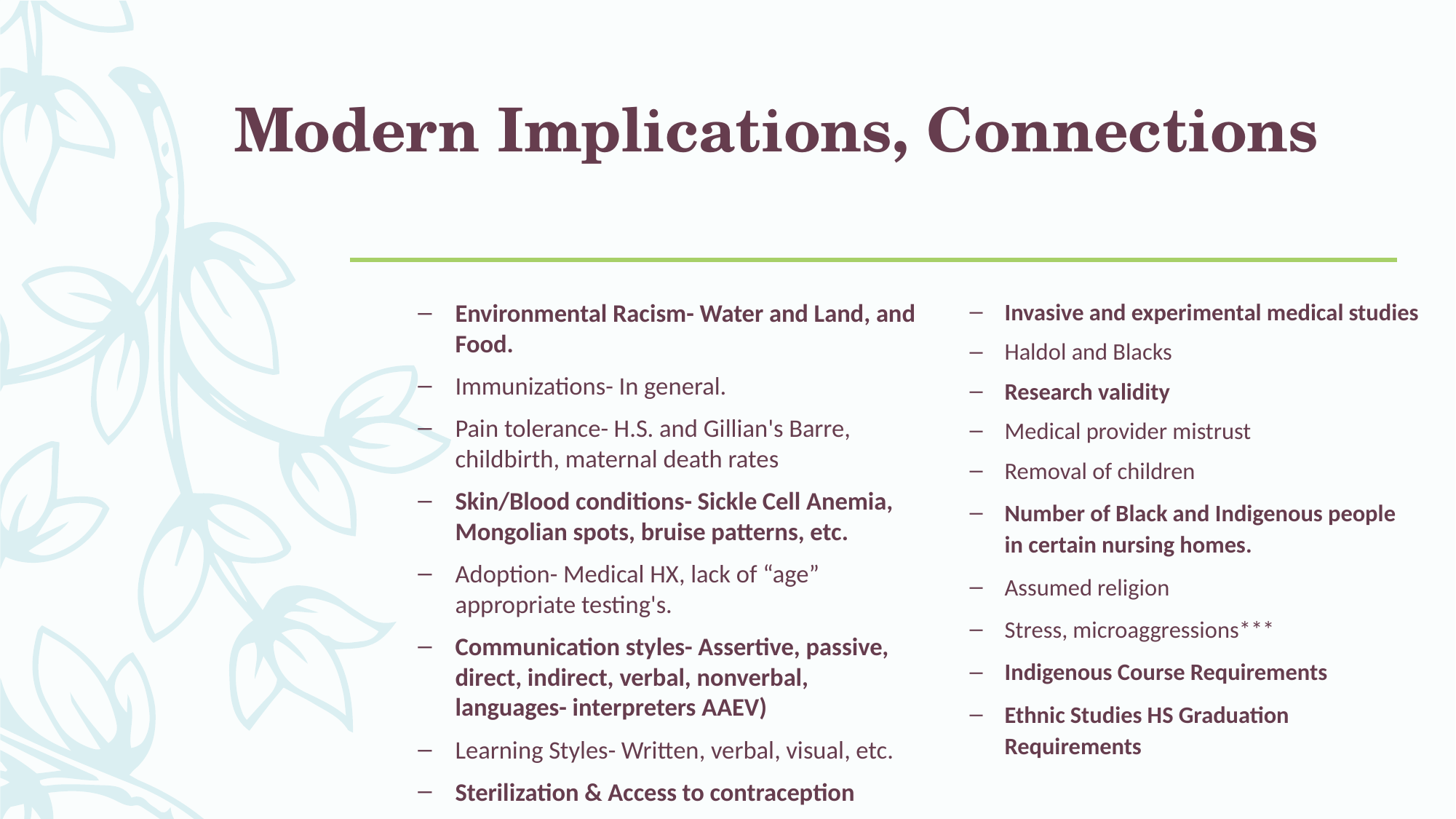

# Modern Implications, Connections
Environmental Racism- Water and Land, and Food.
Immunizations- In general.
Pain tolerance- H.S. and Gillian's Barre, childbirth, maternal death rates
Skin/Blood conditions- Sickle Cell Anemia, Mongolian spots, bruise patterns, etc.
Adoption- Medical HX, lack of “age” appropriate testing's.
Communication styles- Assertive, passive, direct, indirect, verbal, nonverbal, languages- interpreters AAEV)
Learning Styles- Written, verbal, visual, etc.
Sterilization & Access to contraception

Invasive and experimental medical studies
Haldol and Blacks
Research validity
Medical provider mistrust
Removal of children
Number of Black and Indigenous people in certain nursing homes.
Assumed religion
Stress, microaggressions***
Indigenous Course Requirements
Ethnic Studies HS Graduation Requirements